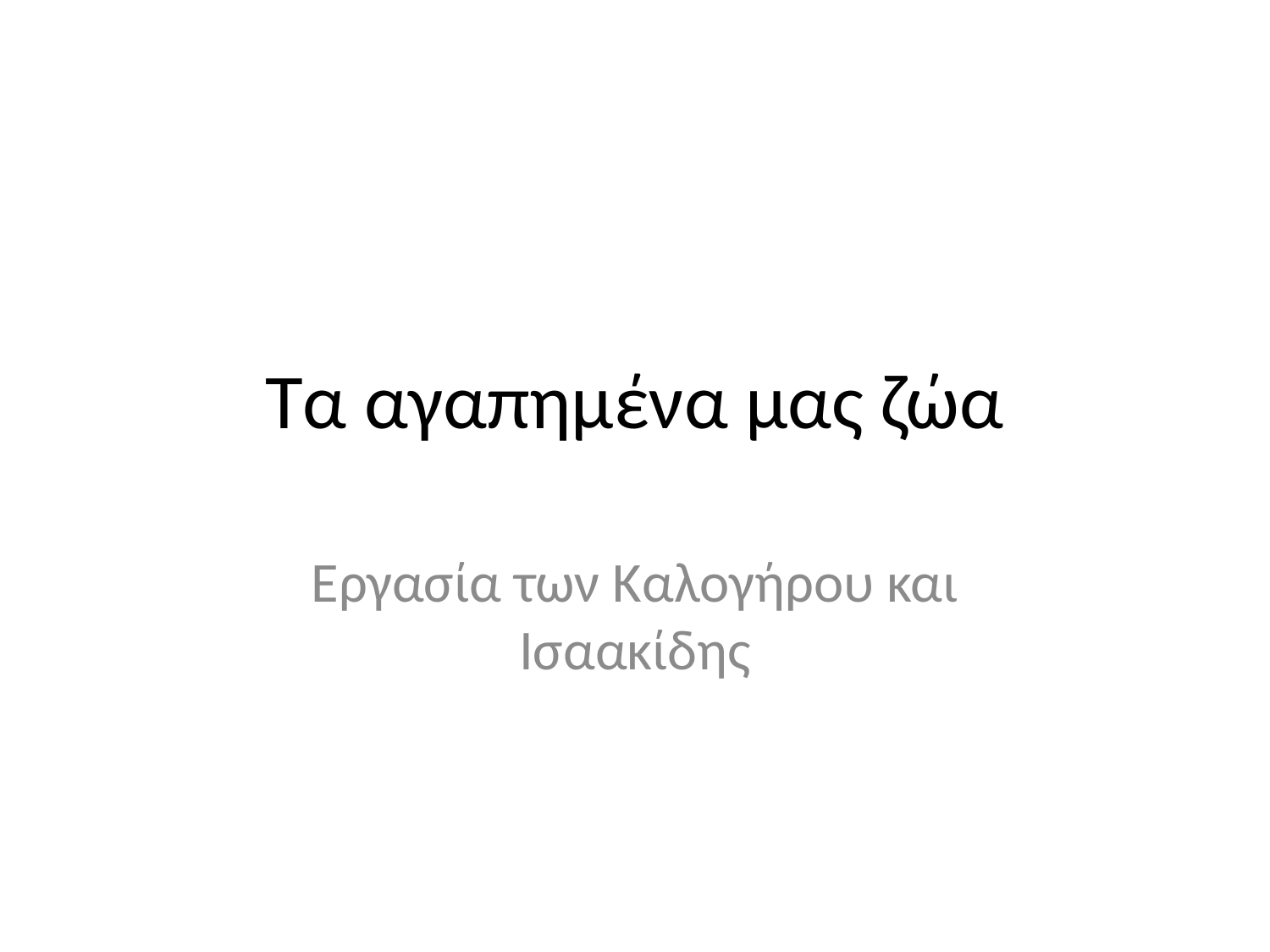

# Τα αγαπημένα μας ζώα
Εργασία των Καλογήρου και Ισαακίδης